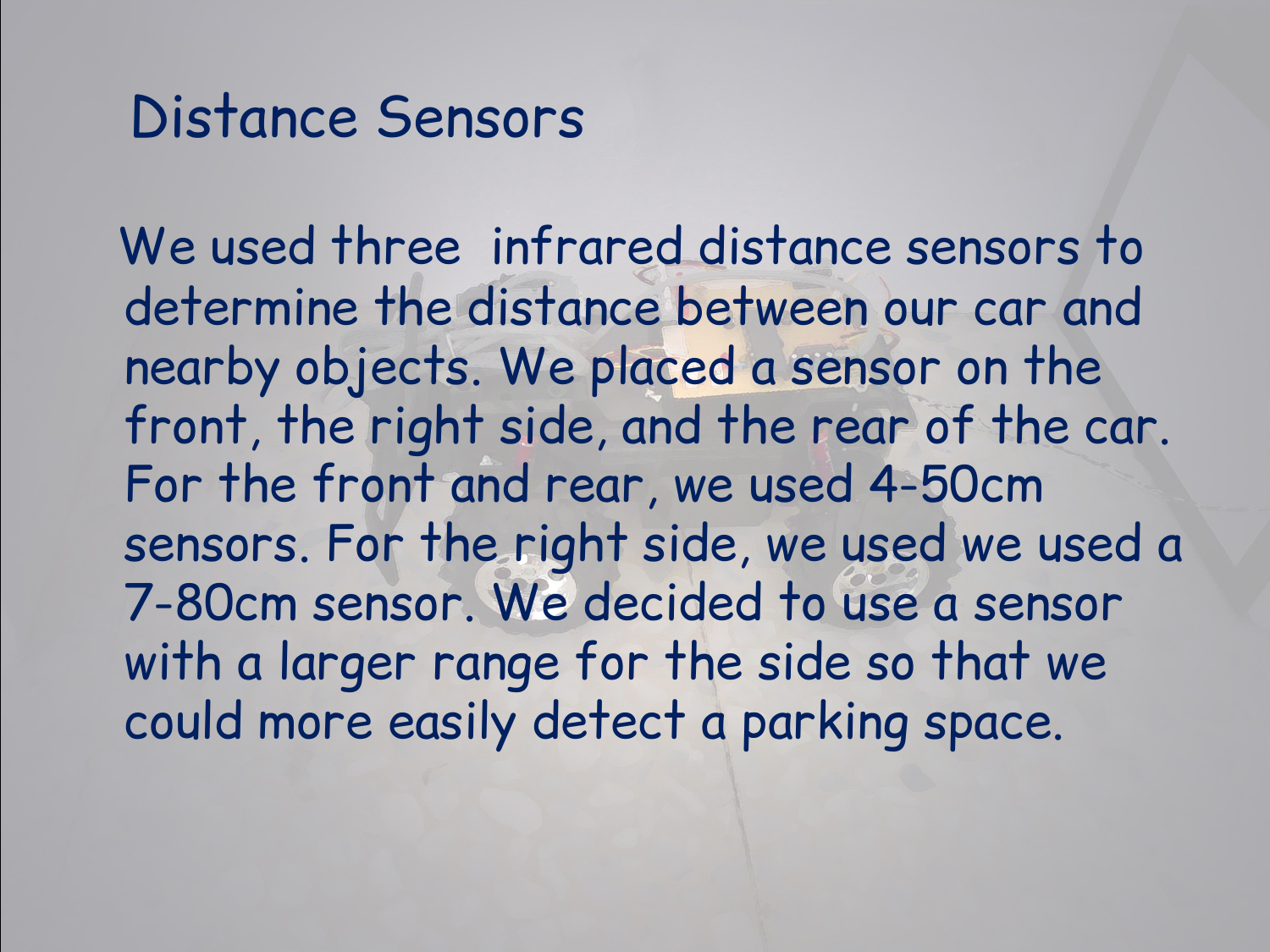

Distance Sensors
  We used three  infrared distance sensors to determine the distance between our car and nearby objects. We placed a sensor on the front, the right side, and the rear of the car. For the front and rear, we used 4-50cm sensors. For the right side, we used we used a 7-80cm sensor. We decided to use a sensor with a larger range for the side so that we could more easily detect a parking space.